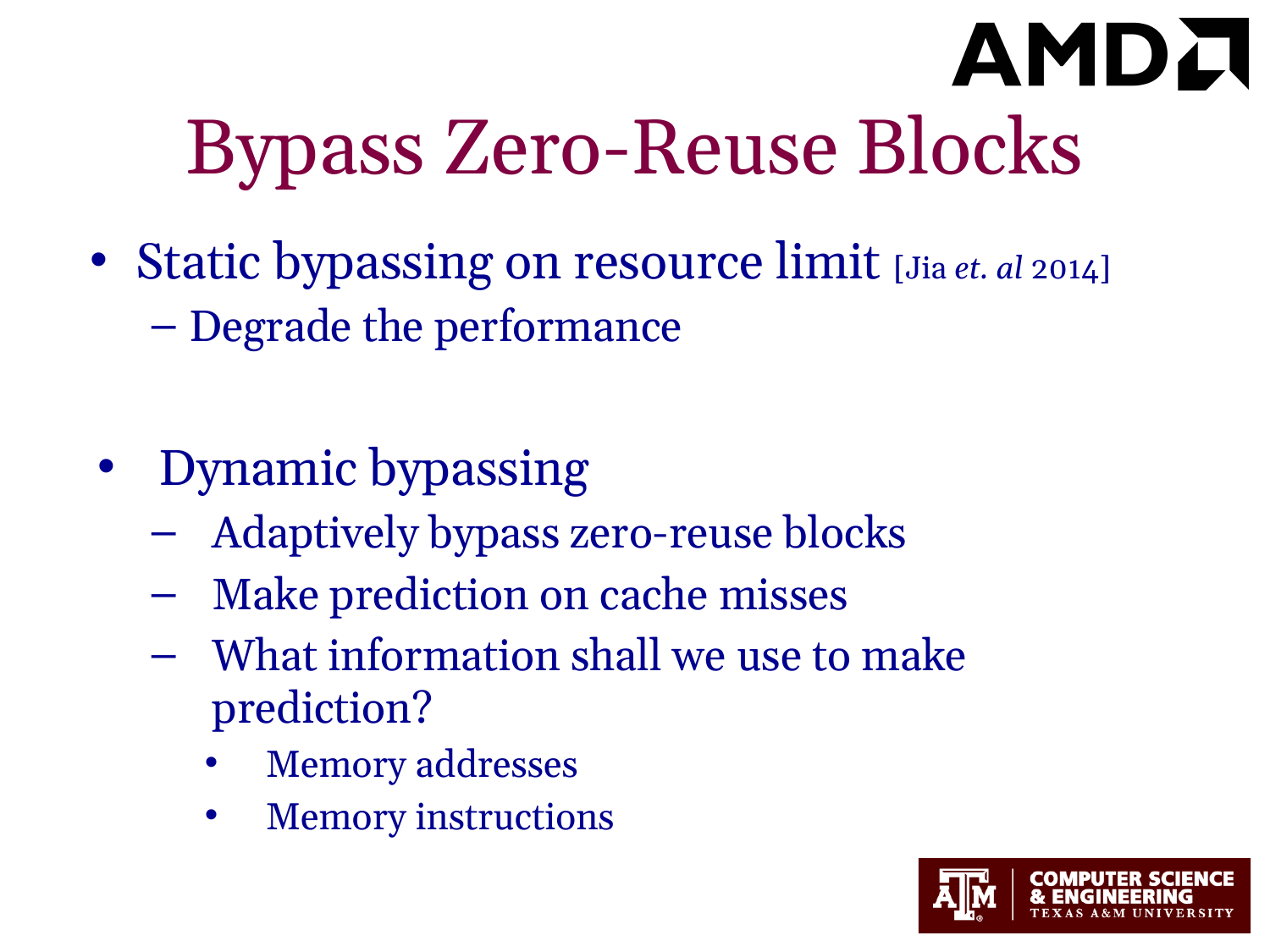

# Bypass Zero-Reuse Blocks
Static bypassing on resource limit [Jia et. al 2014]
Degrade the performance

Dynamic bypassing
Adaptively bypass zero-reuse blocks
Make prediction on cache misses
What information shall we use to make prediction?
Memory addresses
Memory instructions